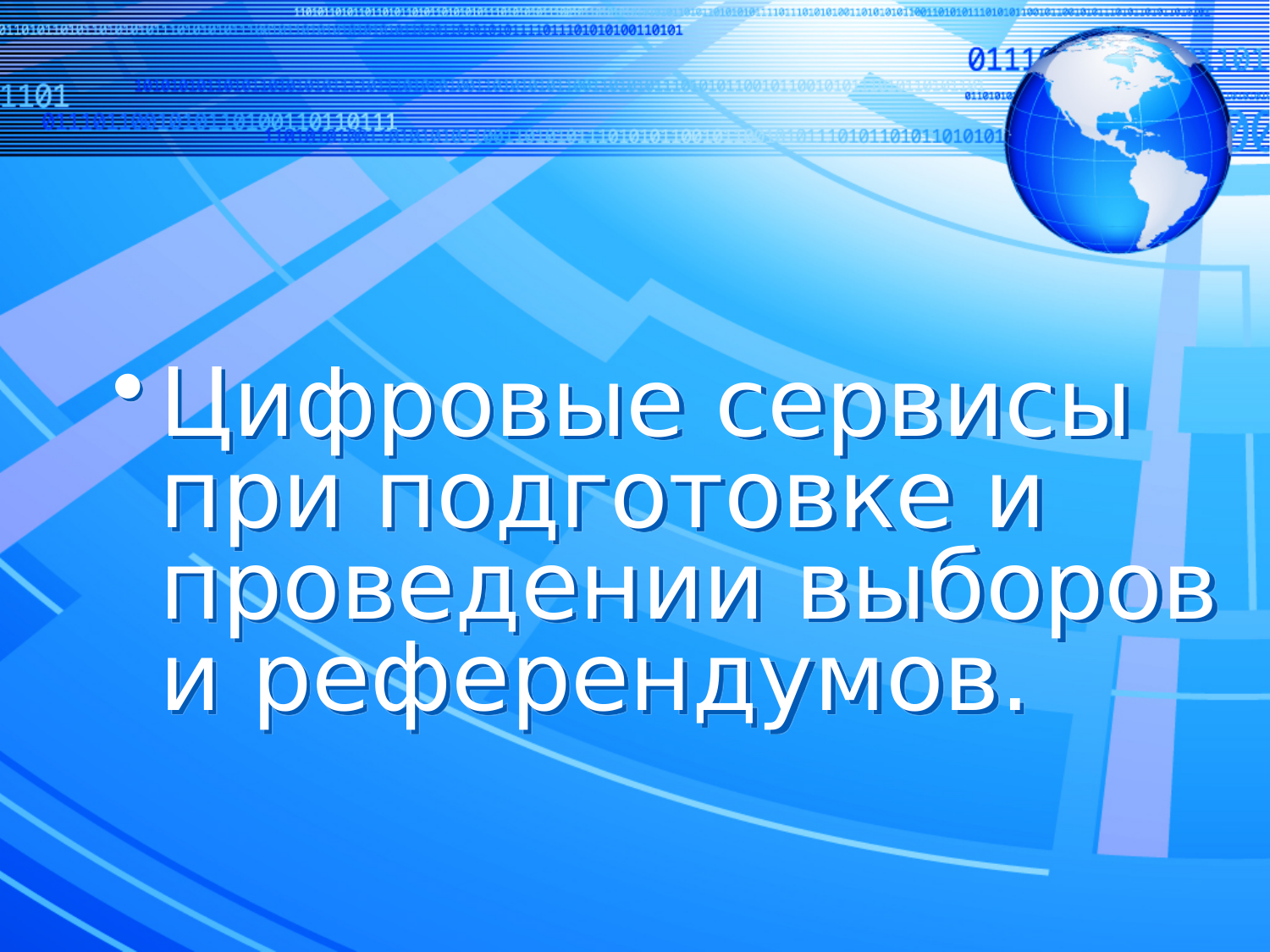

Цифровые сервисы при подготовке и проведении выборов и референдумов.